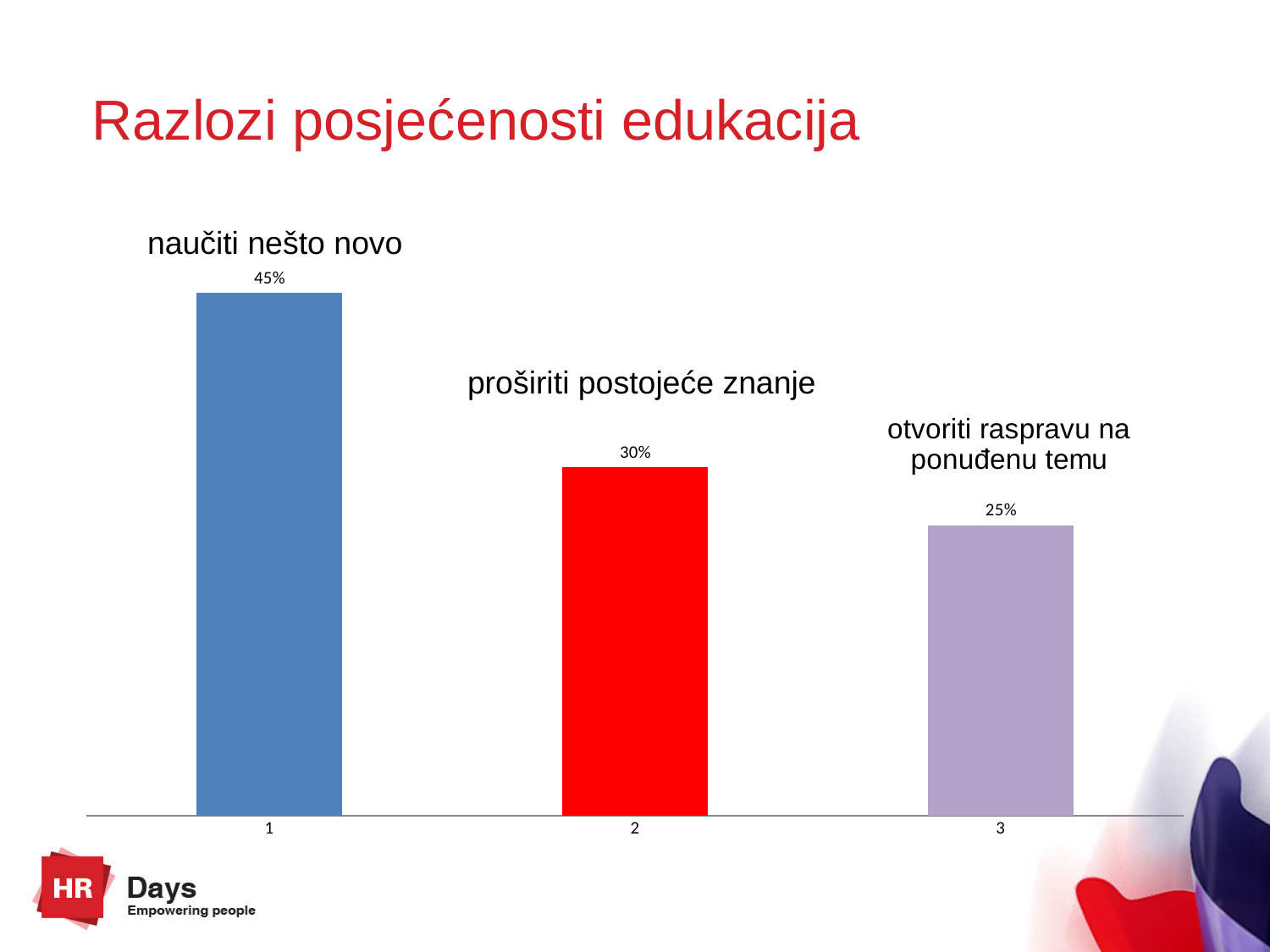

# Razlozi posjećenosti edukacija
naučiti nešto novo

### Chart

| Category |  |
|---|---|
proširiti postojeće znanje